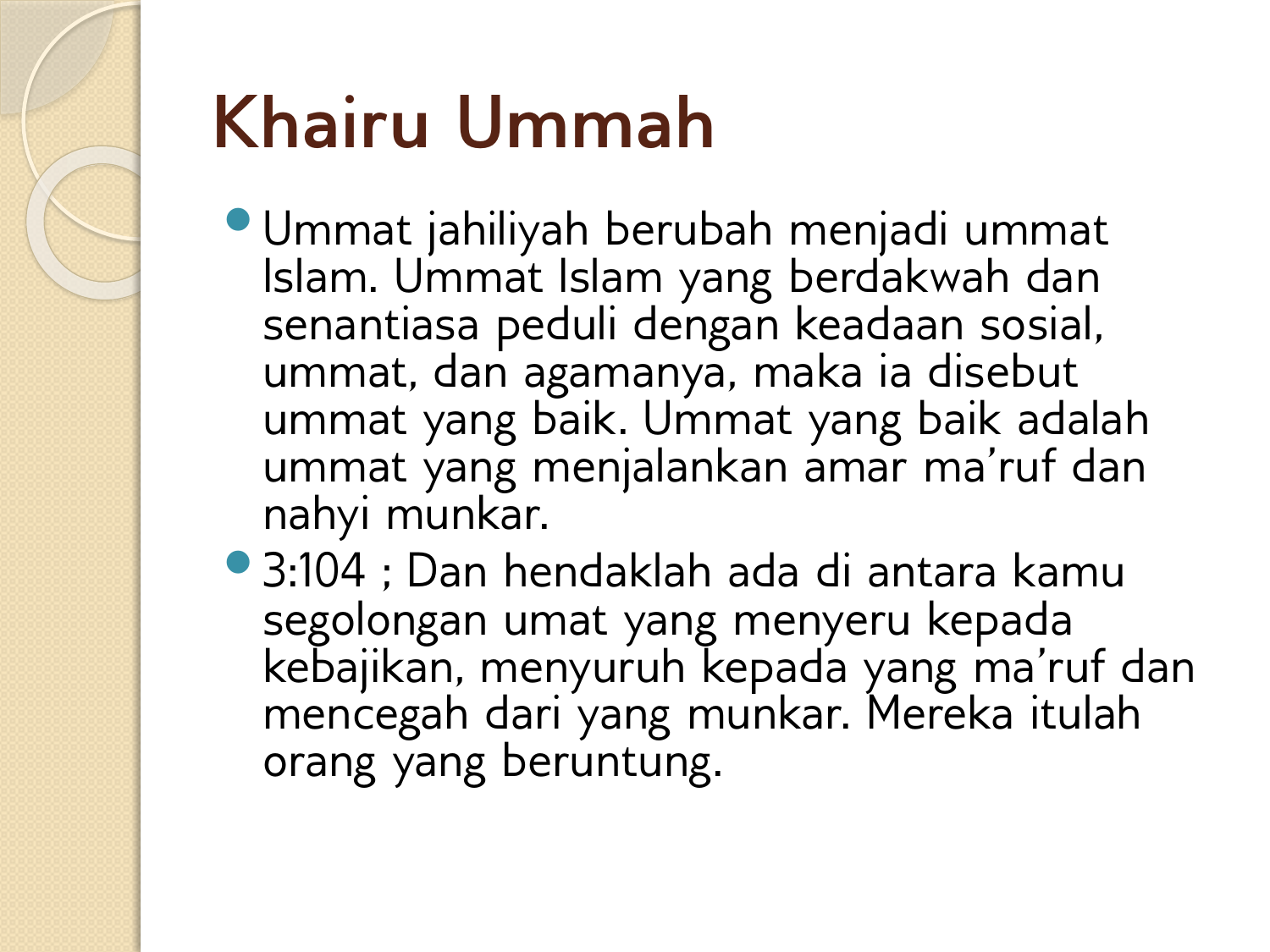

Khairu Ummah
Ummat jahiliyah berubah menjadi ummat Islam. Ummat Islam yang berdakwah dan senantiasa peduli dengan keadaan sosial, ummat, dan agamanya, maka ia disebut ummat yang baik. Ummat yang baik adalah ummat yang menjalankan amar ma’ruf dan nahyi munkar.
3:104 ; Dan hendaklah ada di antara kamu segolongan umat yang menyeru kepada kebajikan, menyuruh kepada yang ma’ruf dan mencegah dari yang munkar. Mereka itulah orang yang beruntung.